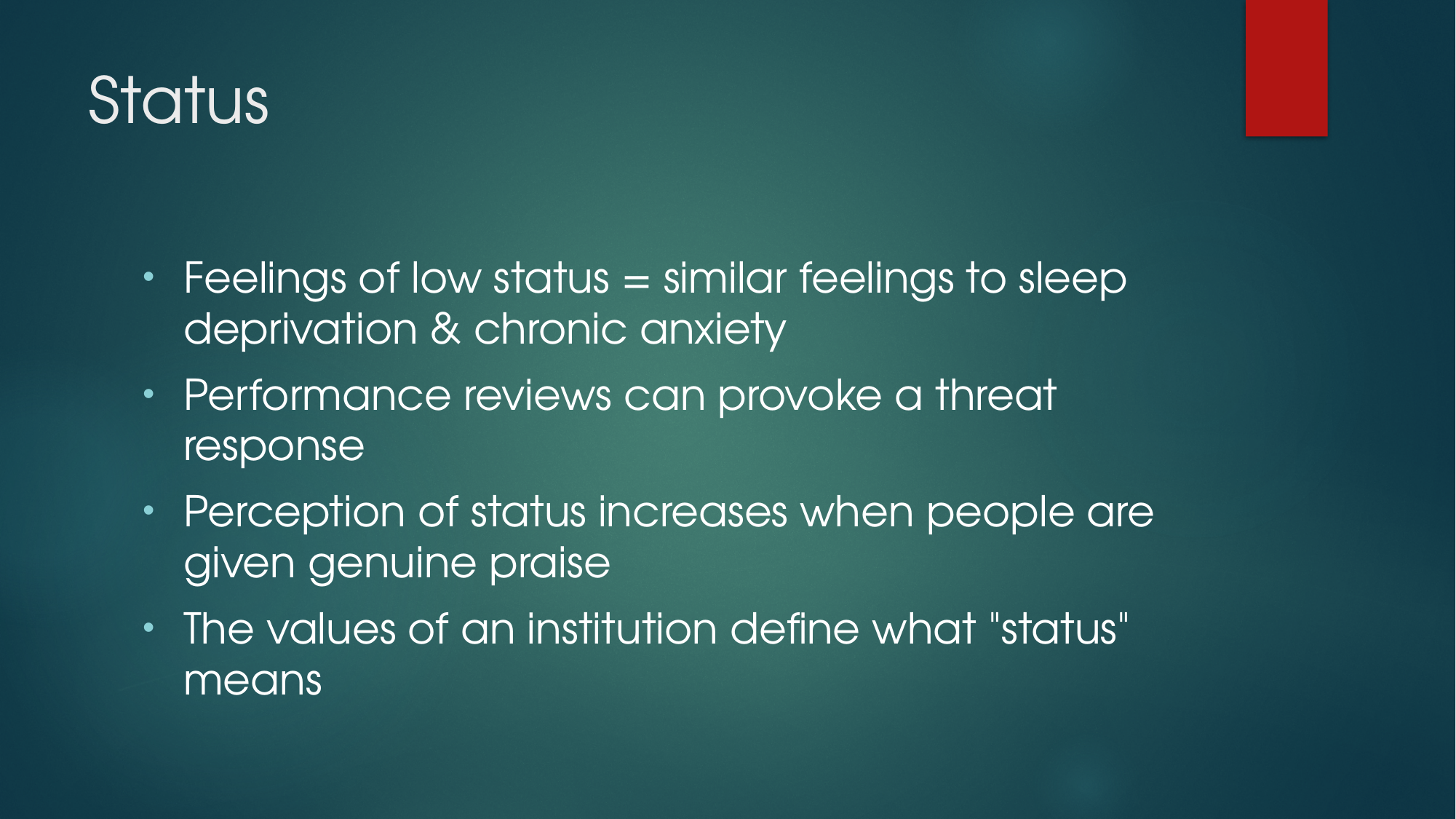

# Status
Feelings of low status = similar feelings to sleep deprivation & chronic anxiety
Performance reviews can provoke a threat response
Perception of status increases when people are given genuine praise
The values of an institution define what "status" means